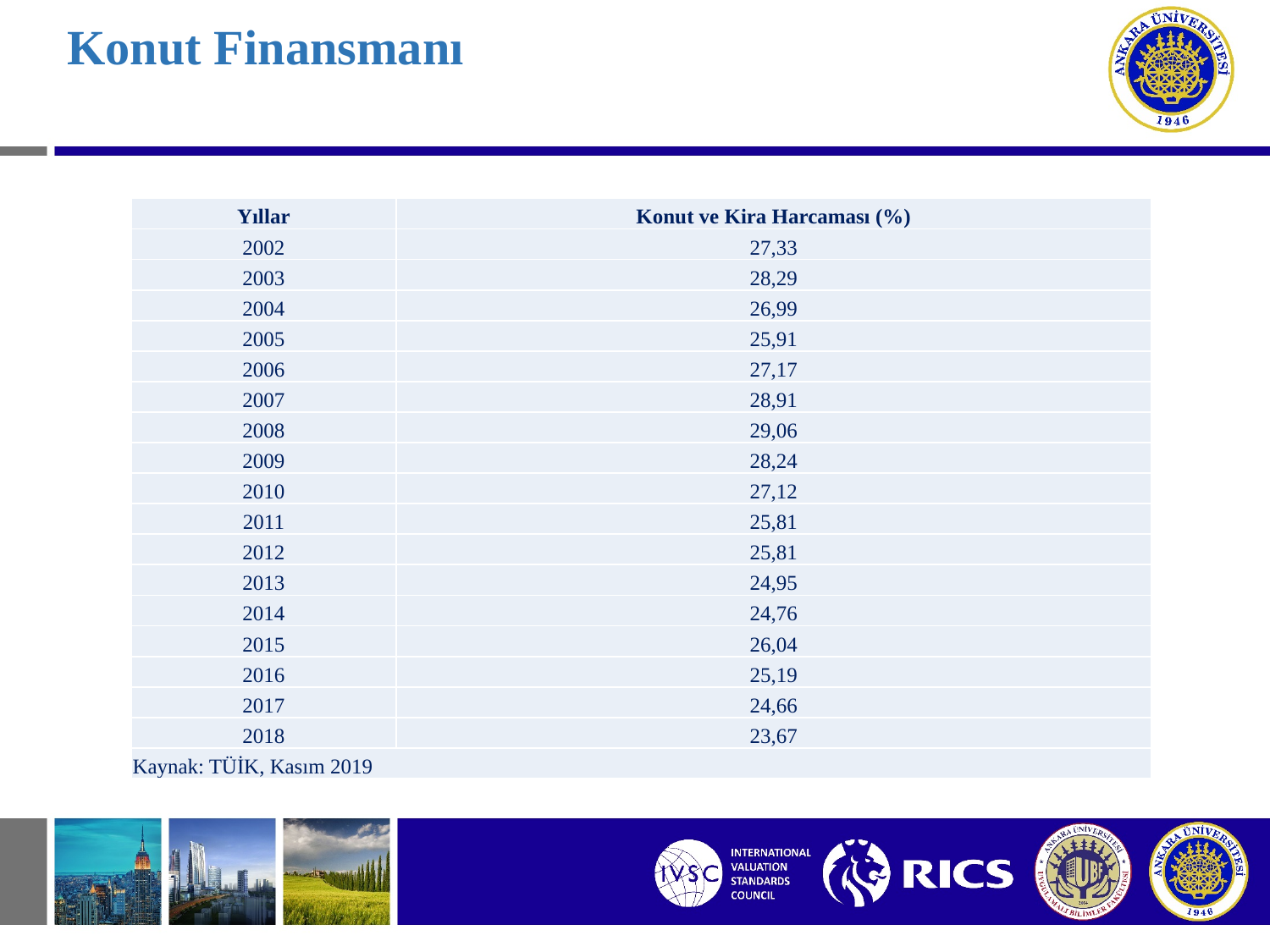

# Konut Finansmanı
| Yıllar | Konut ve Kira Harcaması (%) |
| --- | --- |
| 2002 | 27,33 |
| 2003 | 28,29 |
| 2004 | 26,99 |
| 2005 | 25,91 |
| 2006 | 27,17 |
| 2007 | 28,91 |
| 2008 | 29,06 |
| 2009 | 28,24 |
| 2010 | 27,12 |
| 2011 | 25,81 |
| 2012 | 25,81 |
| 2013 | 24,95 |
| 2014 | 24,76 |
| 2015 | 26,04 |
| 2016 | 25,19 |
| 2017 | 24,66 |
| 2018 | 23,67 |
| Kaynak: TÜİK, Kasım 2019 |  |